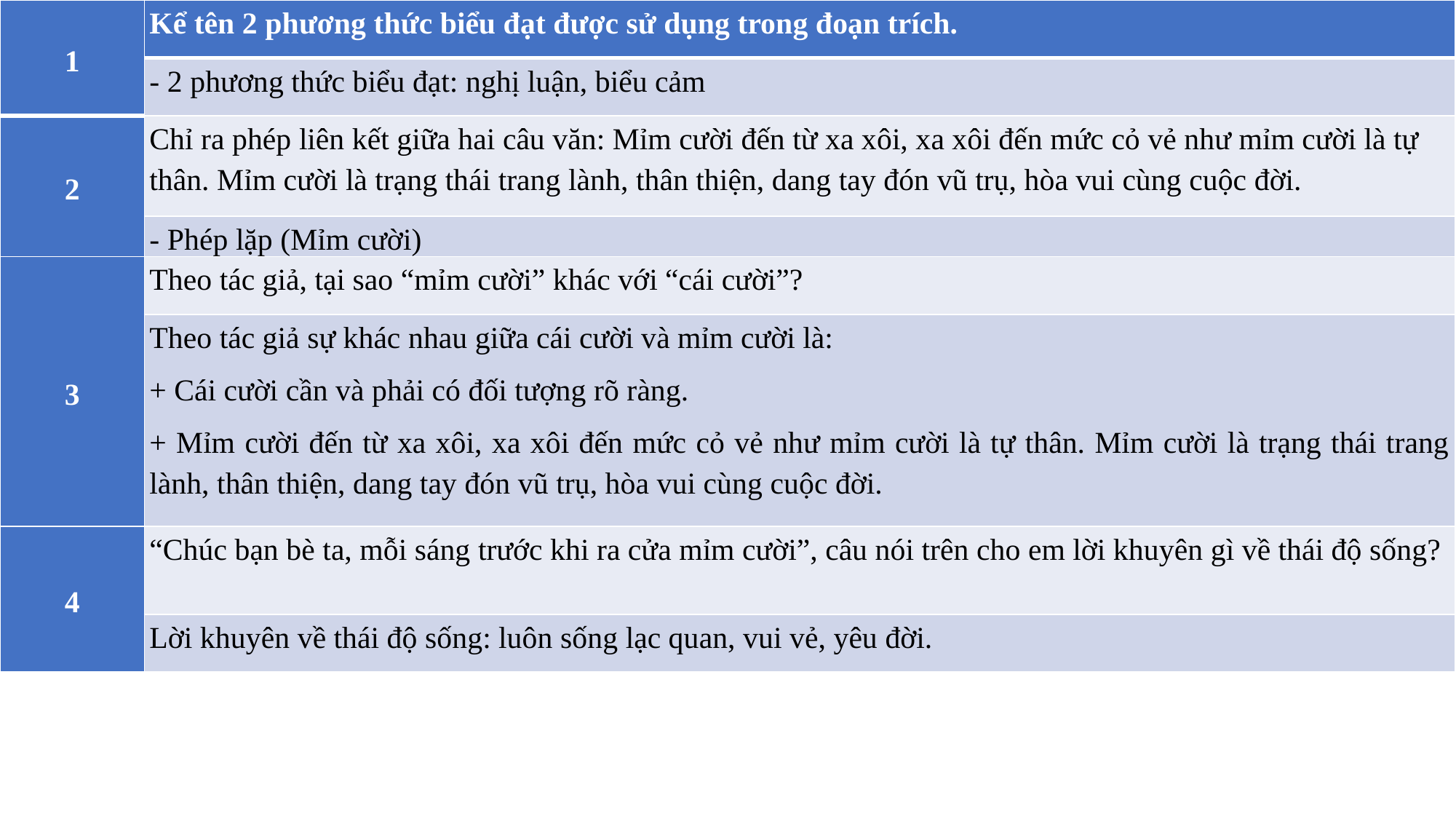

| 1 | Kể tên 2 phương thức biểu đạt được sử dụng trong đoạn trích. |
| --- | --- |
|  | - 2 phương thức biểu đạt: nghị luận, biểu cảm |
| 2 | Chỉ ra phép liên kết giữa hai câu văn: Mỉm cười đến từ xa xôi, xa xôi đến mức cỏ vẻ như mỉm cười là tự thân. Mỉm cười là trạng thái trang lành, thân thiện, dang tay đón vũ trụ, hòa vui cùng cuộc đời. |
|  | - Phép lặp (Mỉm cười) |
| 3 | Theo tác giả, tại sao “mỉm cười” khác với “cái cười”? |
|  | Theo tác giả sự khác nhau giữa cái cười và mỉm cười là: + Cái cười cần và phải có đối tượng rõ ràng. + Mỉm cười đến từ xa xôi, xa xôi đến mức cỏ vẻ như mỉm cười là tự thân. Mỉm cười là trạng thái trang lành, thân thiện, dang tay đón vũ trụ, hòa vui cùng cuộc đời. |
| 4 | “Chúc bạn bè ta, mỗi sáng trước khi ra cửa mỉm cười”, câu nói trên cho em lời khuyên gì về thái độ sống? |
|  | Lời khuyên về thái độ sống: luôn sống lạc quan, vui vẻ, yêu đời. |
#